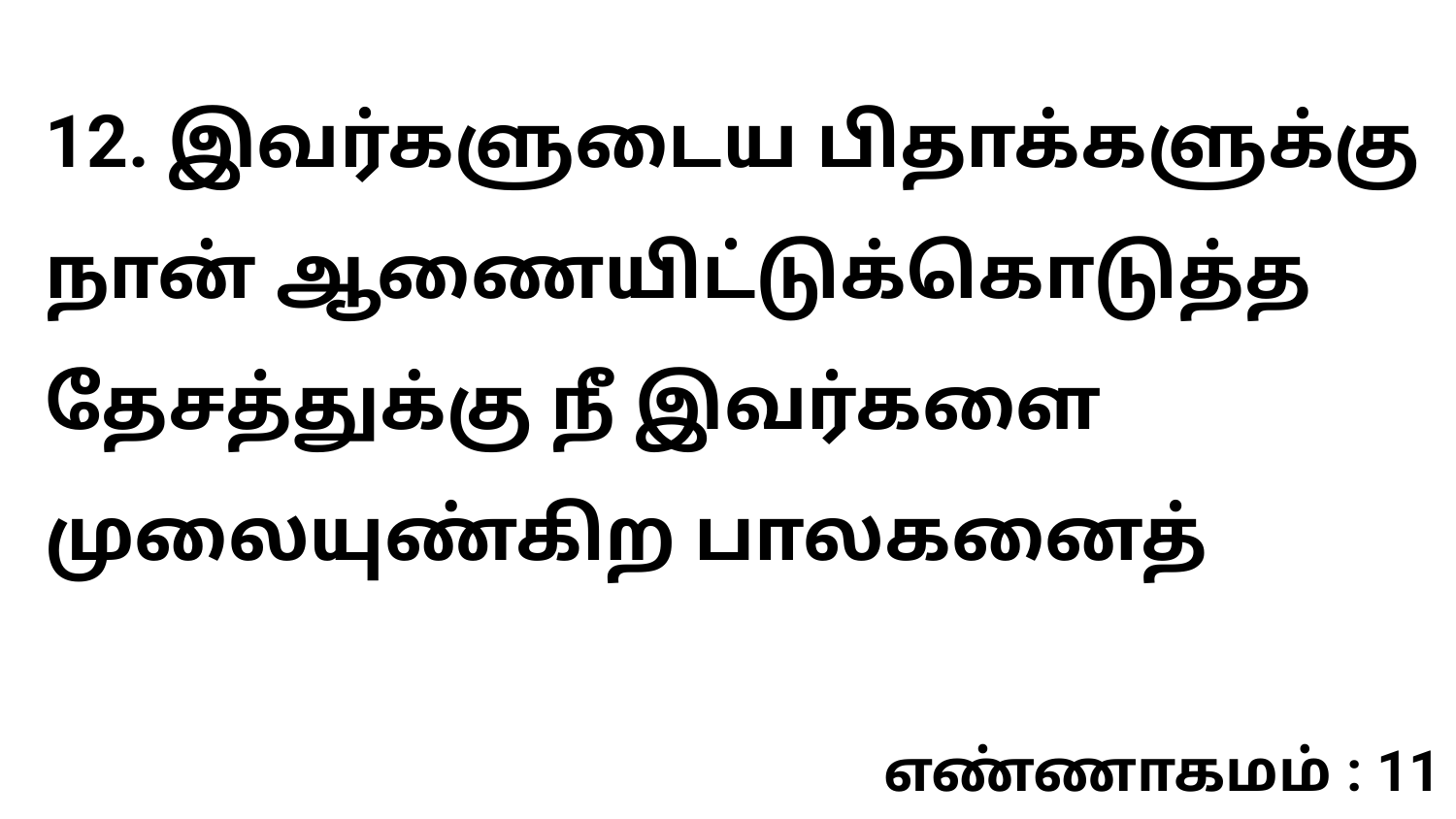

12. இவர்களுடைய பிதாக்களுக்கு நான் ஆணையிட்டுக்கொடுத்த தேசத்துக்கு நீ இவர்களை முலையுண்கிற பாலகனைத்
எண்ணாகமம் : 11